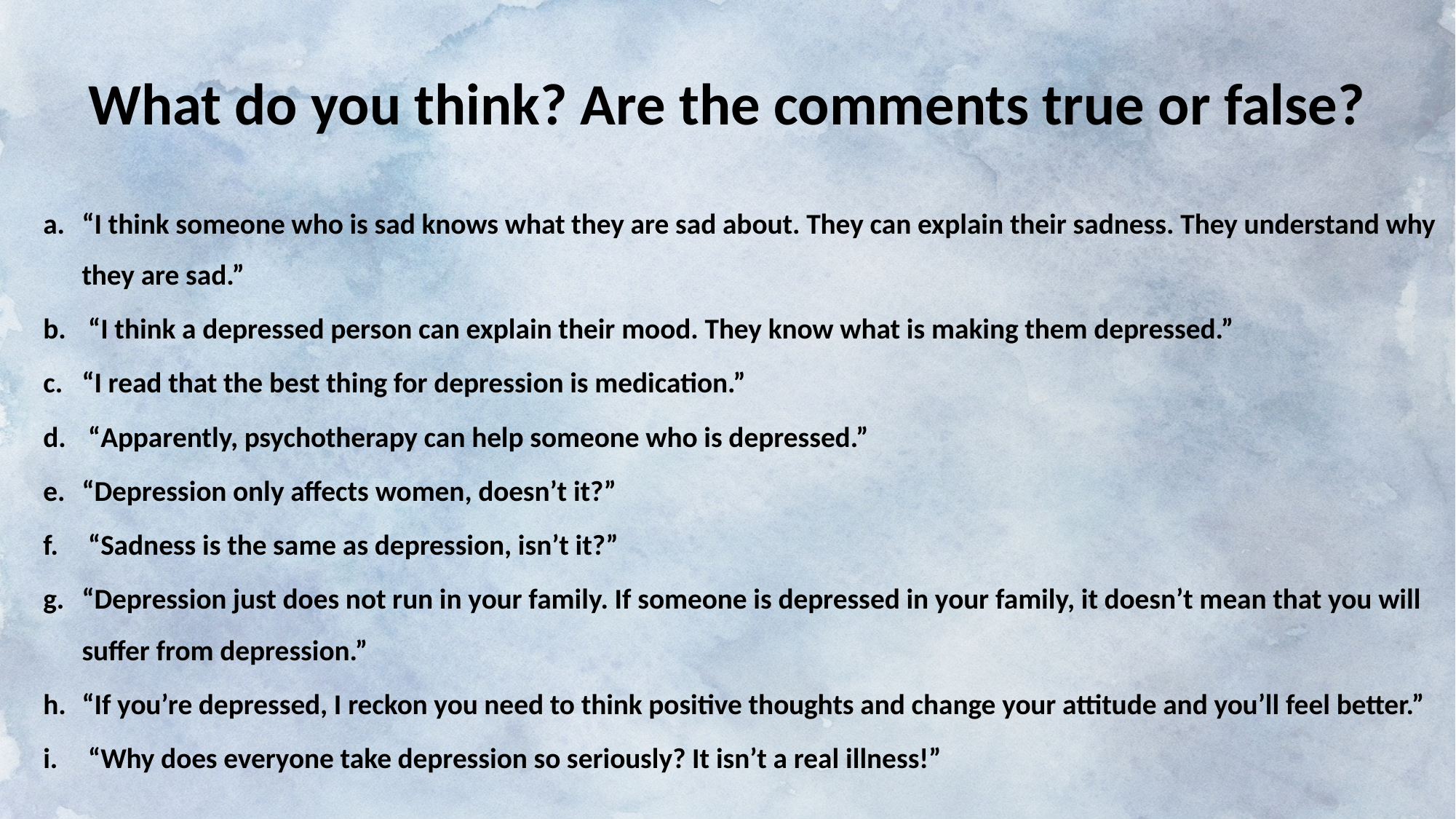

# What do you think? Are the comments true or false?
“I think someone who is sad knows what they are sad about. They can explain their sadness. They understand why they are sad.”
 “I think a depressed person can explain their mood. They know what is making them depressed.”
“I read that the best thing for depression is medication.”
 “Apparently, psychotherapy can help someone who is depressed.”
“Depression only affects women, doesn’t it?”
 “Sadness is the same as depression, isn’t it?”
“Depression just does not run in your family. If someone is depressed in your family, it doesn’t mean that you will suffer from depression.”
“If you’re depressed, I reckon you need to think positive thoughts and change your attitude and you’ll feel better.”
 “Why does everyone take depression so seriously? It isn’t a real illness!”